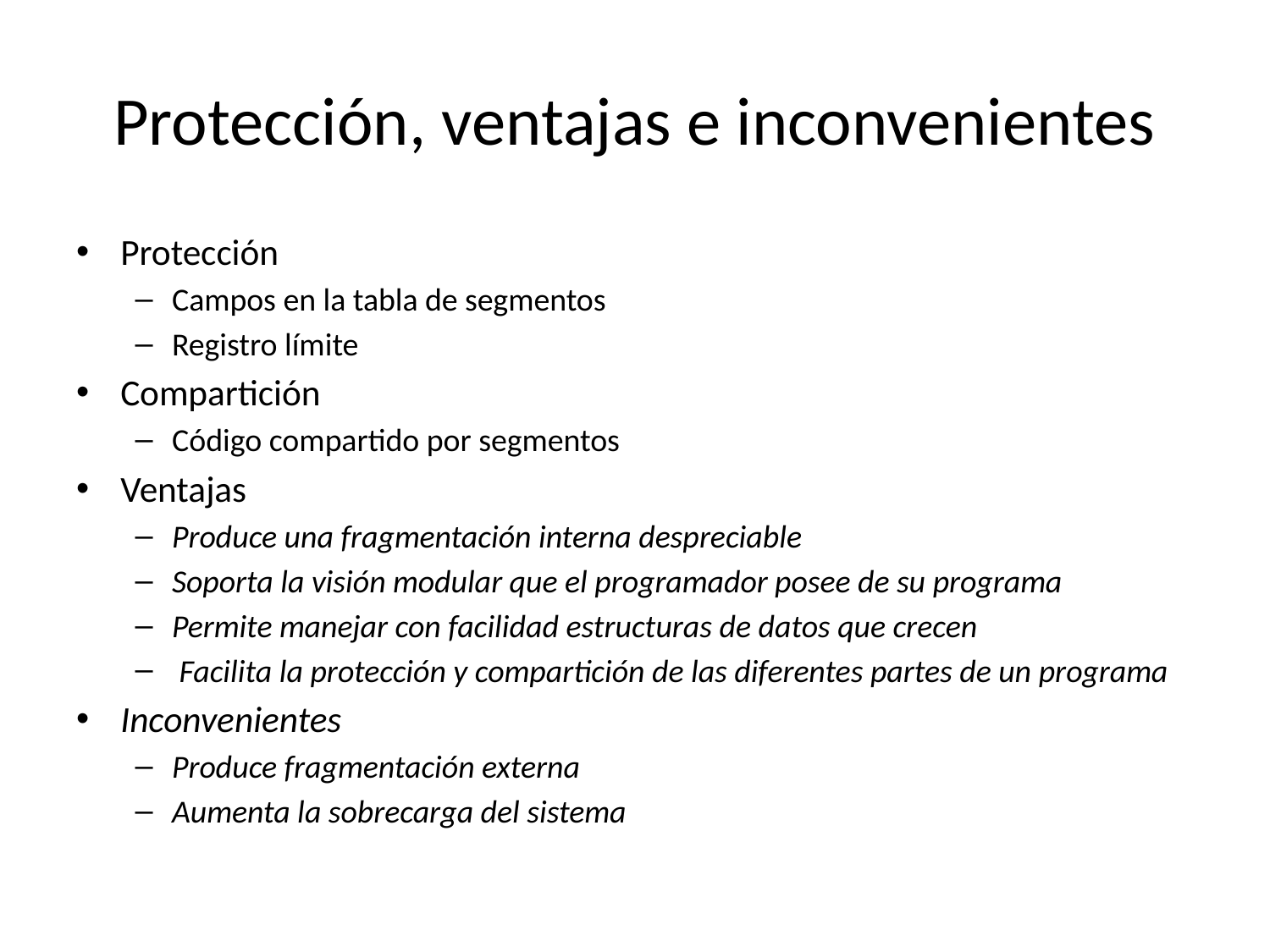

# Protección, ventajas e inconvenientes
Protección
Campos en la tabla de segmentos
Registro límite
Compartición
Código compartido por segmentos
Ventajas
Produce una fragmentación interna despreciable
Soporta la visión modular que el programador posee de su programa
Permite manejar con facilidad estructuras de datos que crecen
 Facilita la protección y compartición de las diferentes partes de un programa
Inconvenientes
Produce fragmentación externa
Aumenta la sobrecarga del sistema